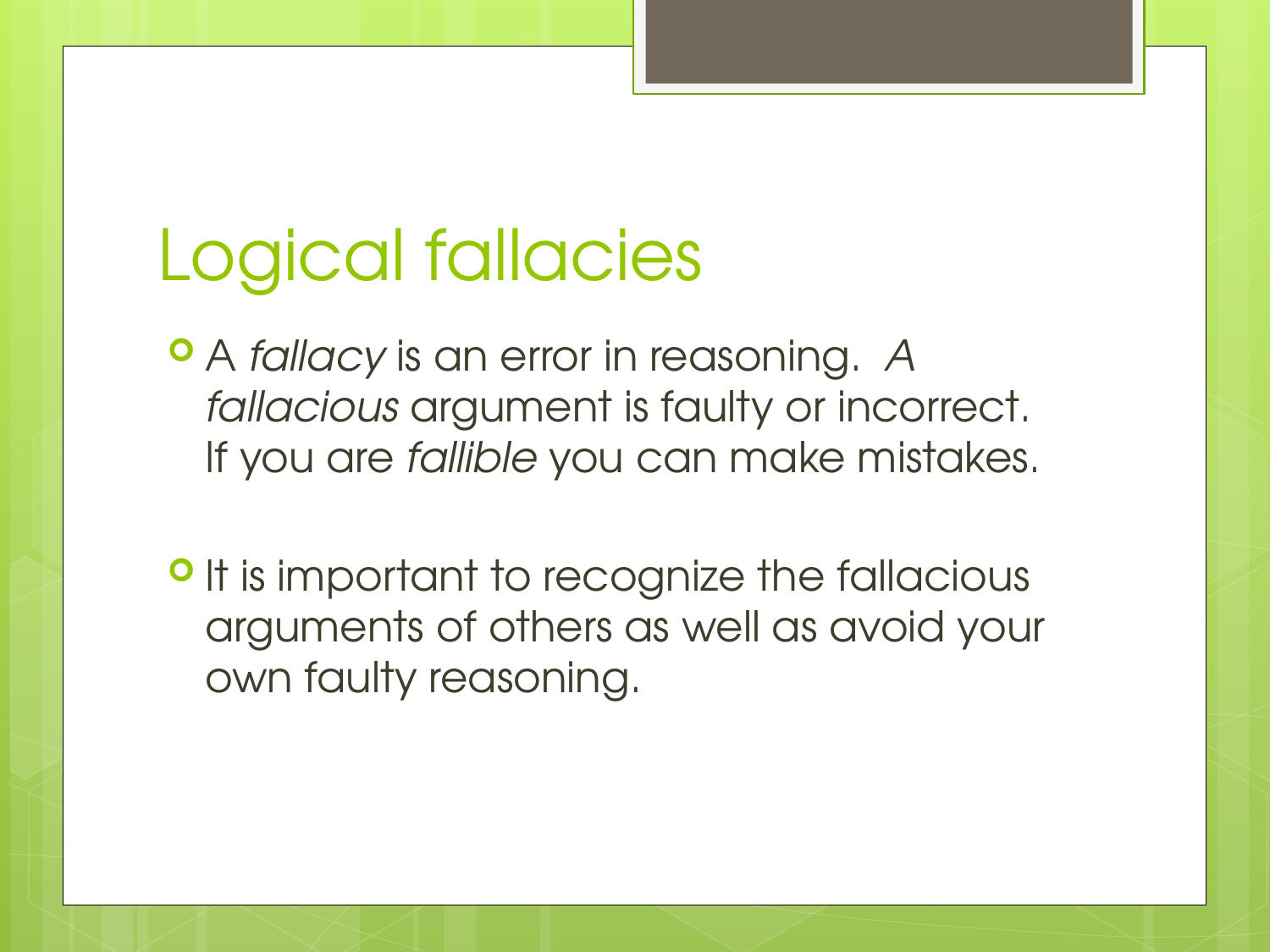

# Logical fallacies
A fallacy is an error in reasoning.  A fallacious argument is faulty or incorrect.  If you are fallible you can make mistakes.

It is important to recognize the fallacious arguments of others as well as avoid your own faulty reasoning.